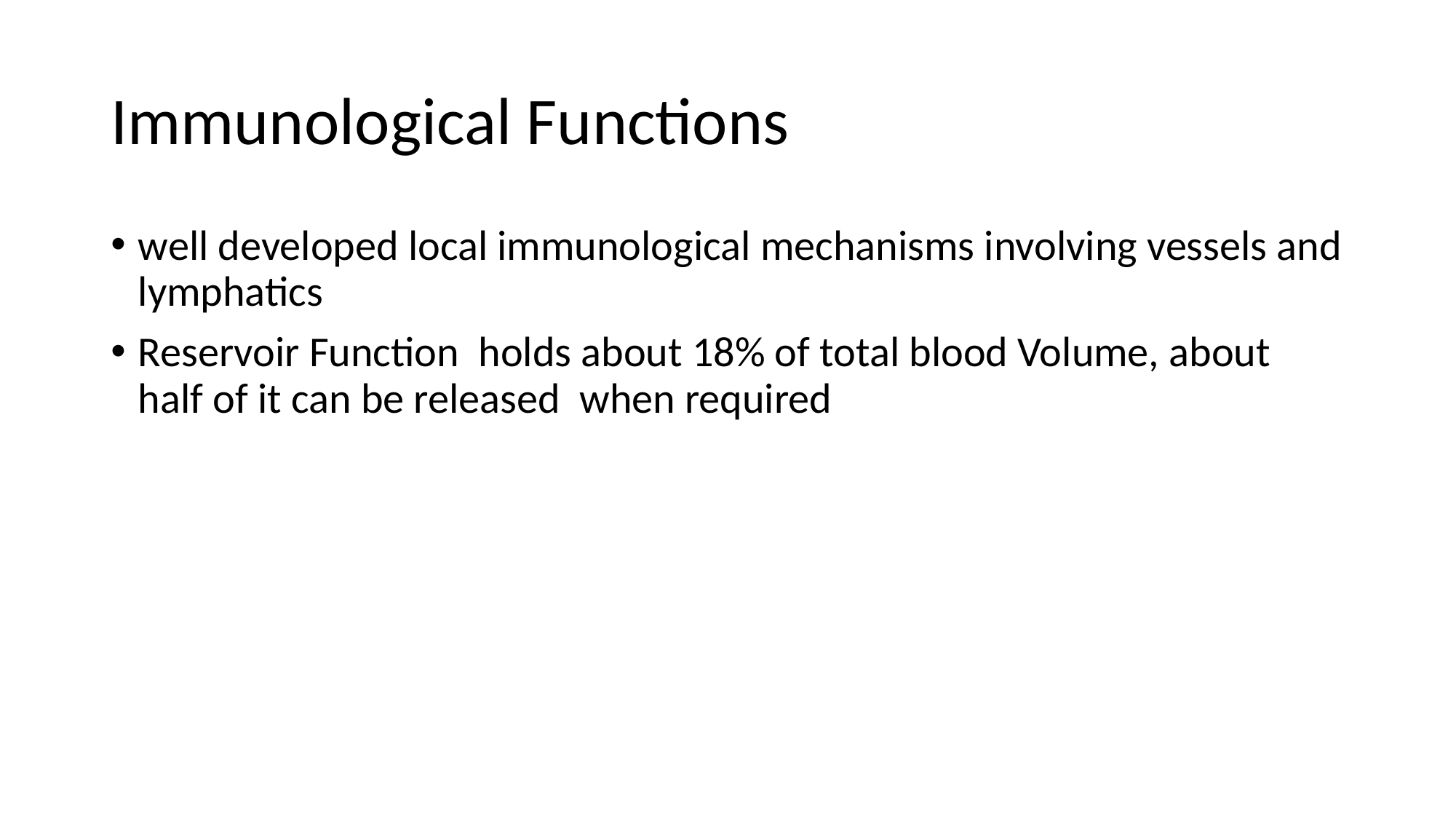

# Immunological Functions
well developed local immunological mechanisms involving vessels and lymphatics
Reservoir Function  holds about 18% of total blood Volume, about half of it can be released  when required